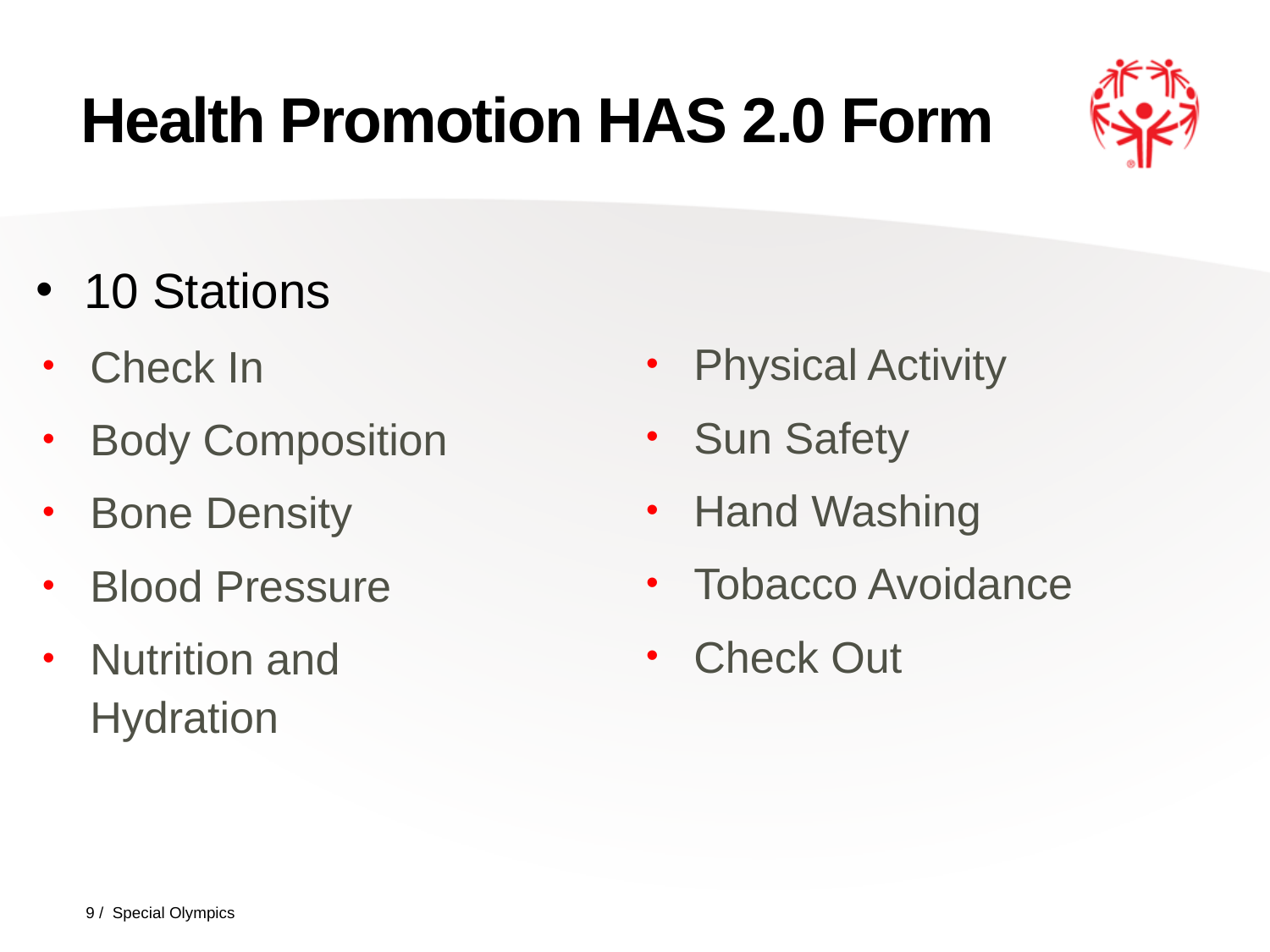

# Health Promotion HAS 2.0 Form
10 Stations
Check In
Body Composition
Bone Density
Blood Pressure
Nutrition and Hydration
Physical Activity
Sun Safety
Hand Washing
Tobacco Avoidance
Check Out
9 /  Special Olympics